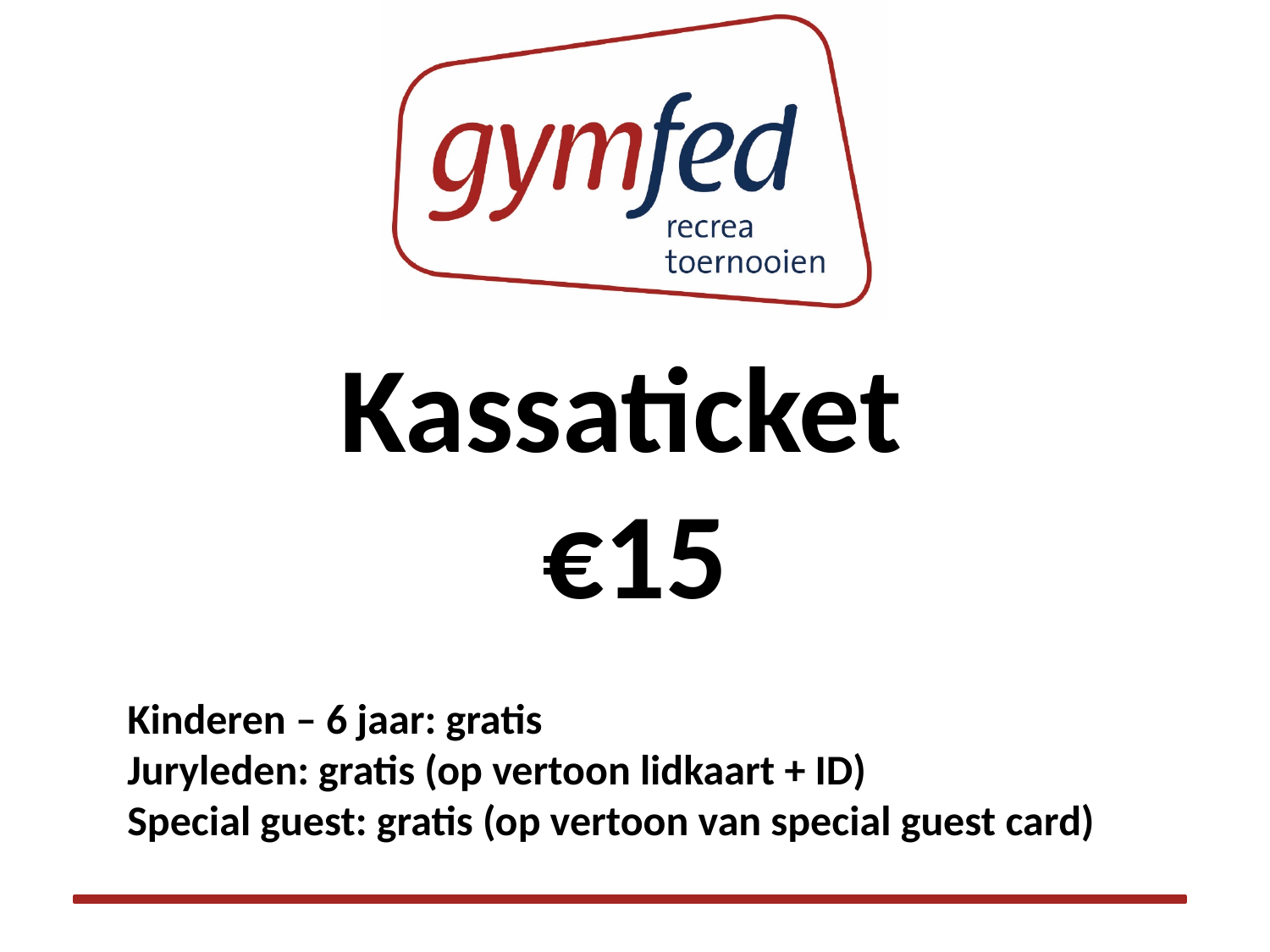

Kassaticket
€15
Kinderen – 6 jaar: gratis
Juryleden: gratis (op vertoon lidkaart + ID)
Special guest: gratis (op vertoon van special guest card)